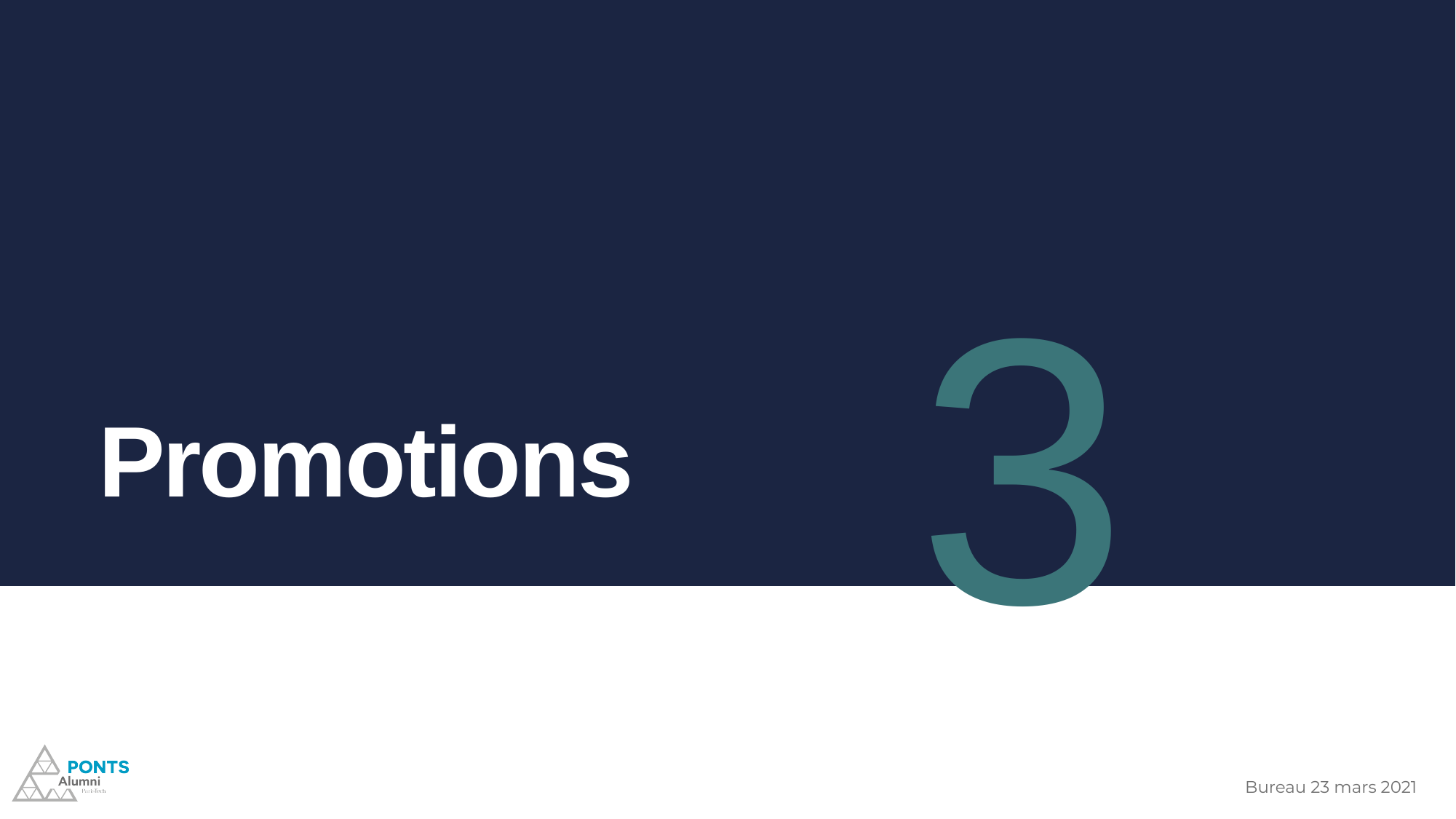

3
# Promotions
Bureau 23 mars 2021